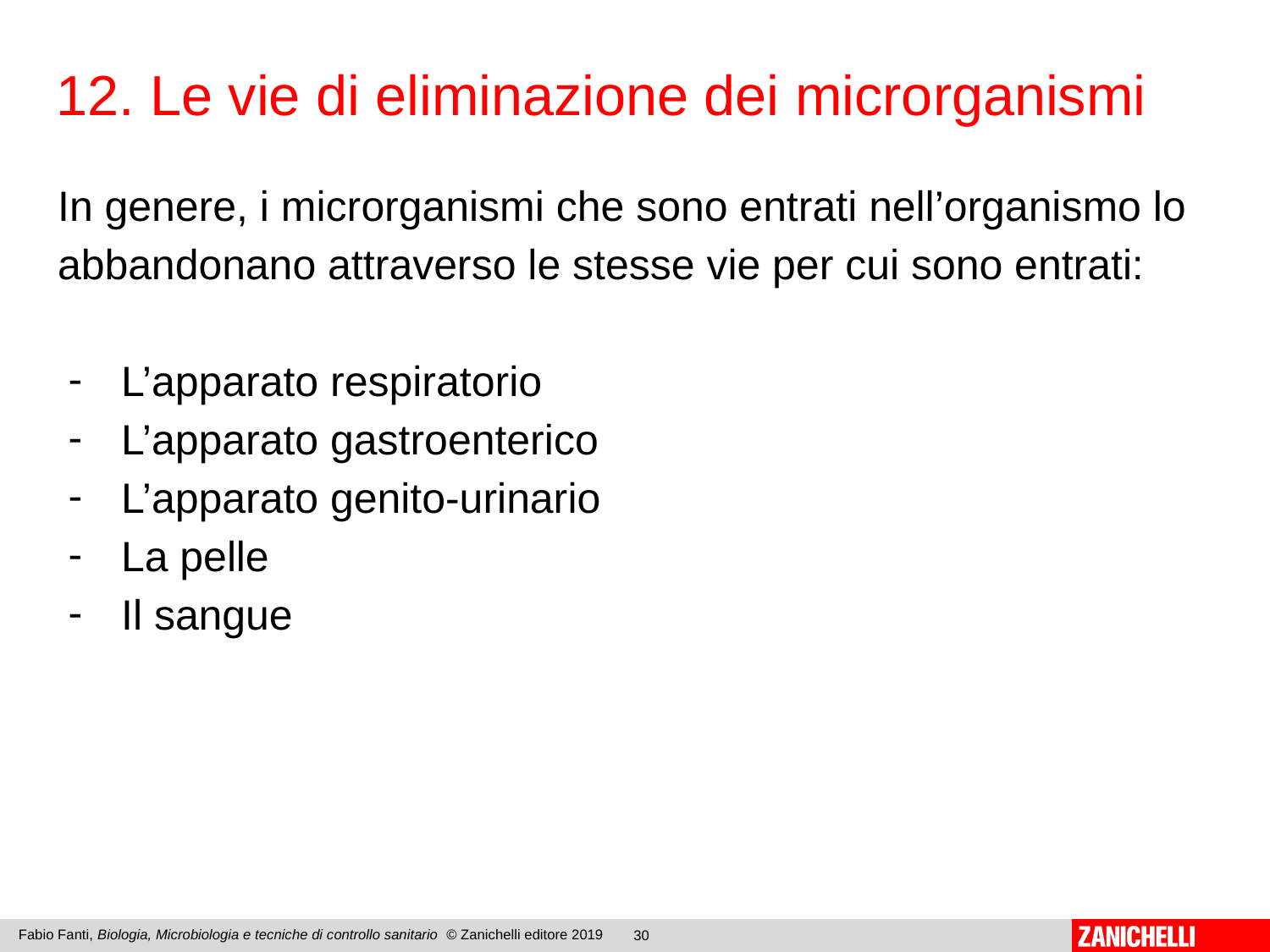

12. Le vie di eliminazione dei microrganismi
In genere, i microrganismi che sono entrati nell’organismo lo abbandonano attraverso le stesse vie per cui sono entrati:

L’apparato respiratorio
L’apparato gastroenterico
L’apparato genito-urinario
La pelle
Il sangue